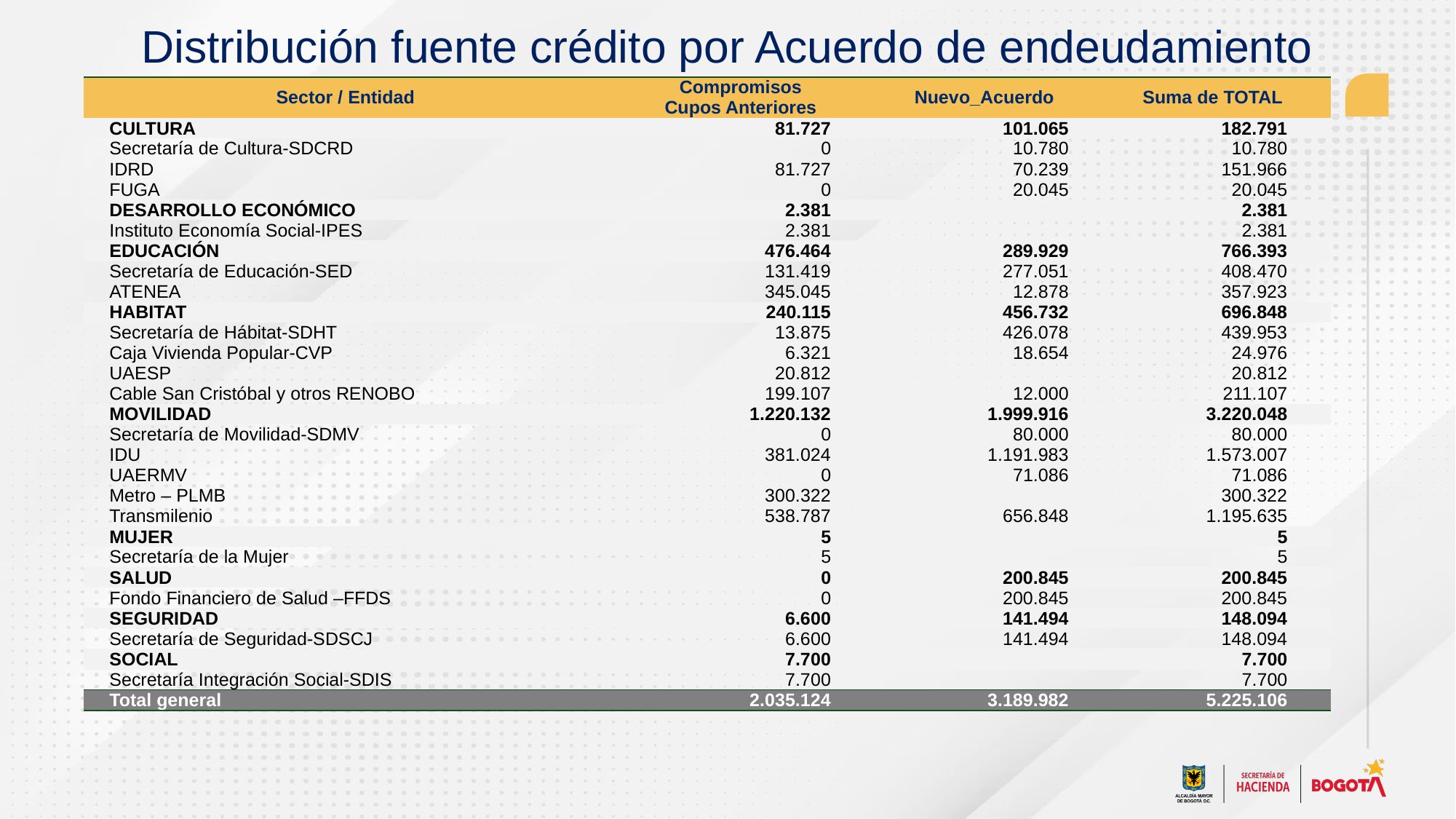

Distribución fuente crédito por Acuerdo de endeudamiento
| Sector / Entidad | Compromisos Cupos Anteriores | Nuevo\_Acuerdo | Suma de TOTAL |
| --- | --- | --- | --- |
| CULTURA | 81.727 | 101.065 | 182.791 |
| Secretaría de Cultura-SDCRD | 0 | 10.780 | 10.780 |
| IDRD | 81.727 | 70.239 | 151.966 |
| FUGA | 0 | 20.045 | 20.045 |
| DESARROLLO ECONÓMICO | 2.381 |  | 2.381 |
| Instituto Economía Social-IPES | 2.381 |  | 2.381 |
| EDUCACIÓN | 476.464 | 289.929 | 766.393 |
| Secretaría de Educación-SED | 131.419 | 277.051 | 408.470 |
| ATENEA | 345.045 | 12.878 | 357.923 |
| HABITAT | 240.115 | 456.732 | 696.848 |
| Secretaría de Hábitat-SDHT | 13.875 | 426.078 | 439.953 |
| Caja Vivienda Popular-CVP | 6.321 | 18.654 | 24.976 |
| UAESP | 20.812 |  | 20.812 |
| Cable San Cristóbal y otros RENOBO | 199.107 | 12.000 | 211.107 |
| MOVILIDAD | 1.220.132 | 1.999.916 | 3.220.048 |
| Secretaría de Movilidad-SDMV | 0 | 80.000 | 80.000 |
| IDU | 381.024 | 1.191.983 | 1.573.007 |
| UAERMV | 0 | 71.086 | 71.086 |
| Metro – PLMB | 300.322 |  | 300.322 |
| Transmilenio | 538.787 | 656.848 | 1.195.635 |
| MUJER | 5 |  | 5 |
| Secretaría de la Mujer | 5 |  | 5 |
| SALUD | 0 | 200.845 | 200.845 |
| Fondo Financiero de Salud –FFDS | 0 | 200.845 | 200.845 |
| SEGURIDAD | 6.600 | 141.494 | 148.094 |
| Secretaría de Seguridad-SDSCJ | 6.600 | 141.494 | 148.094 |
| SOCIAL | 7.700 |  | 7.700 |
| Secretaría Integración Social-SDIS | 7.700 |  | 7.700 |
| Total general | 2.035.124 | 3.189.982 | 5.225.106 |